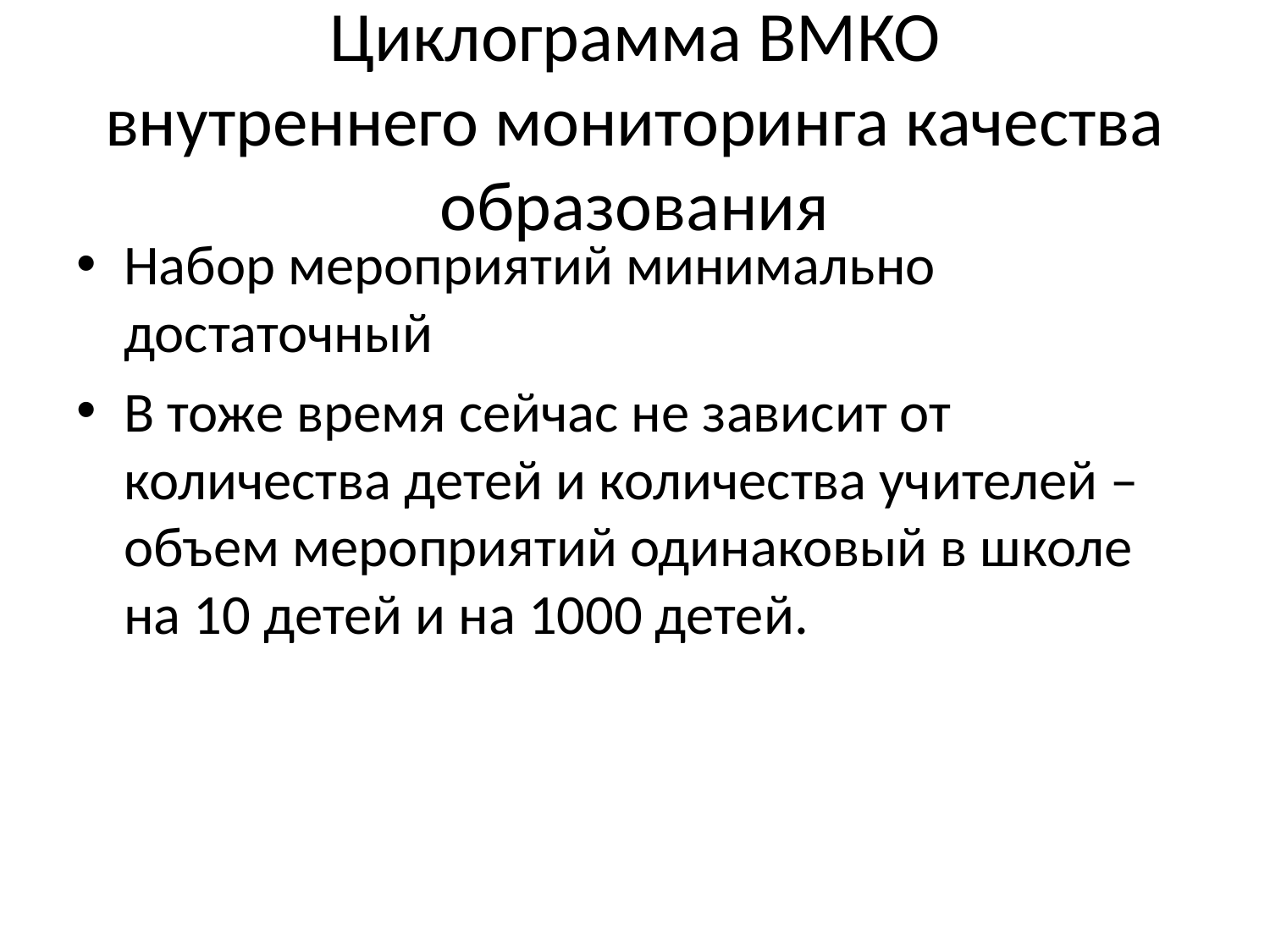

# Циклограмма ВМКО внутреннего мониторинга качества образования
Набор мероприятий минимально достаточный
В тоже время сейчас не зависит от количества детей и количества учителей – объем мероприятий одинаковый в школе на 10 детей и на 1000 детей.